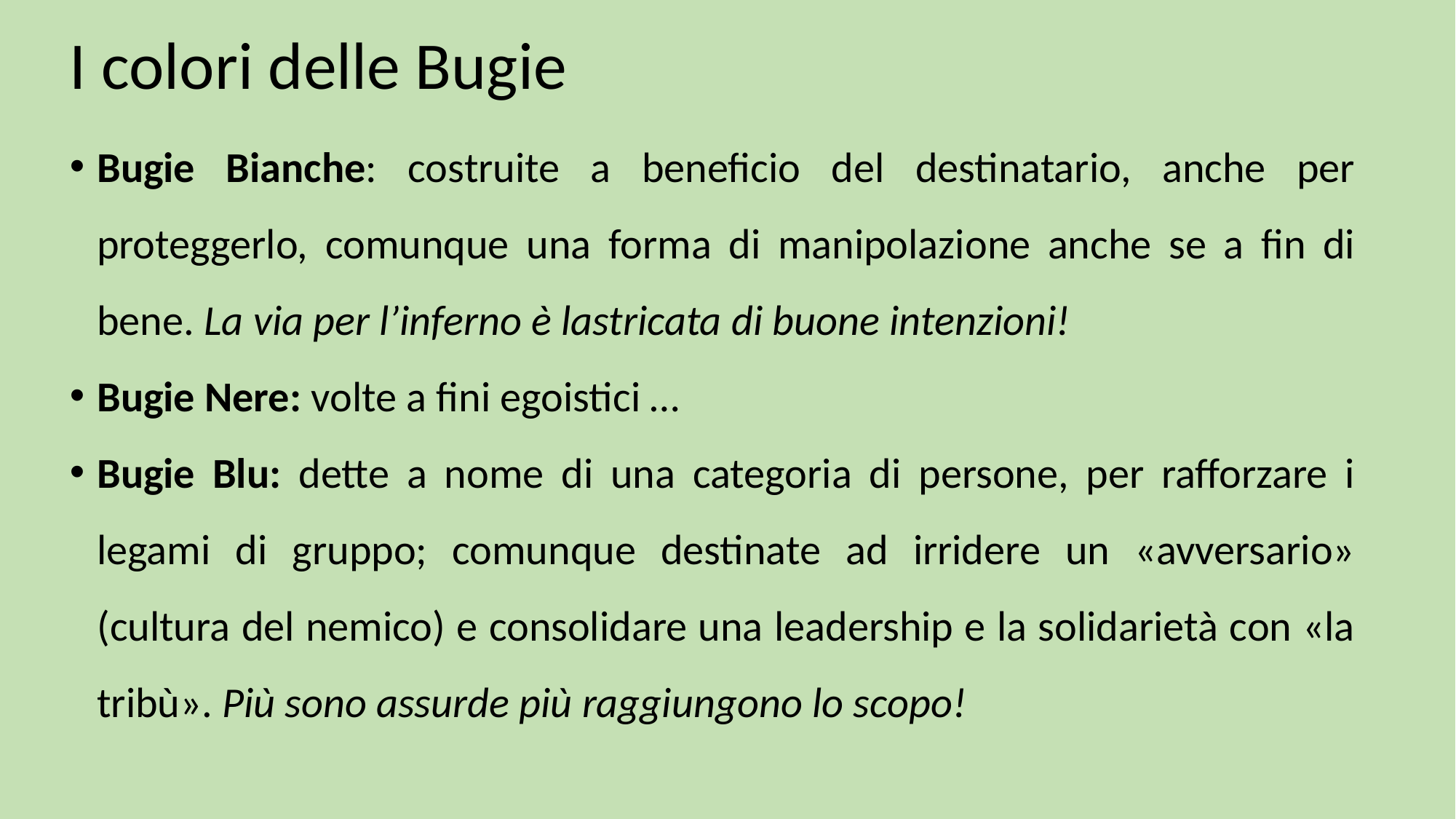

# I colori delle Bugie
Bugie Bianche: costruite a beneficio del destinatario, anche per proteggerlo, comunque una forma di manipolazione anche se a fin di bene. La via per l’inferno è lastricata di buone intenzioni!
Bugie Nere: volte a fini egoistici …
Bugie Blu: dette a nome di una categoria di persone, per rafforzare i legami di gruppo; comunque destinate ad irridere un «avversario» (cultura del nemico) e consolidare una leadership e la solidarietà con «la tribù». Più sono assurde più raggiungono lo scopo!